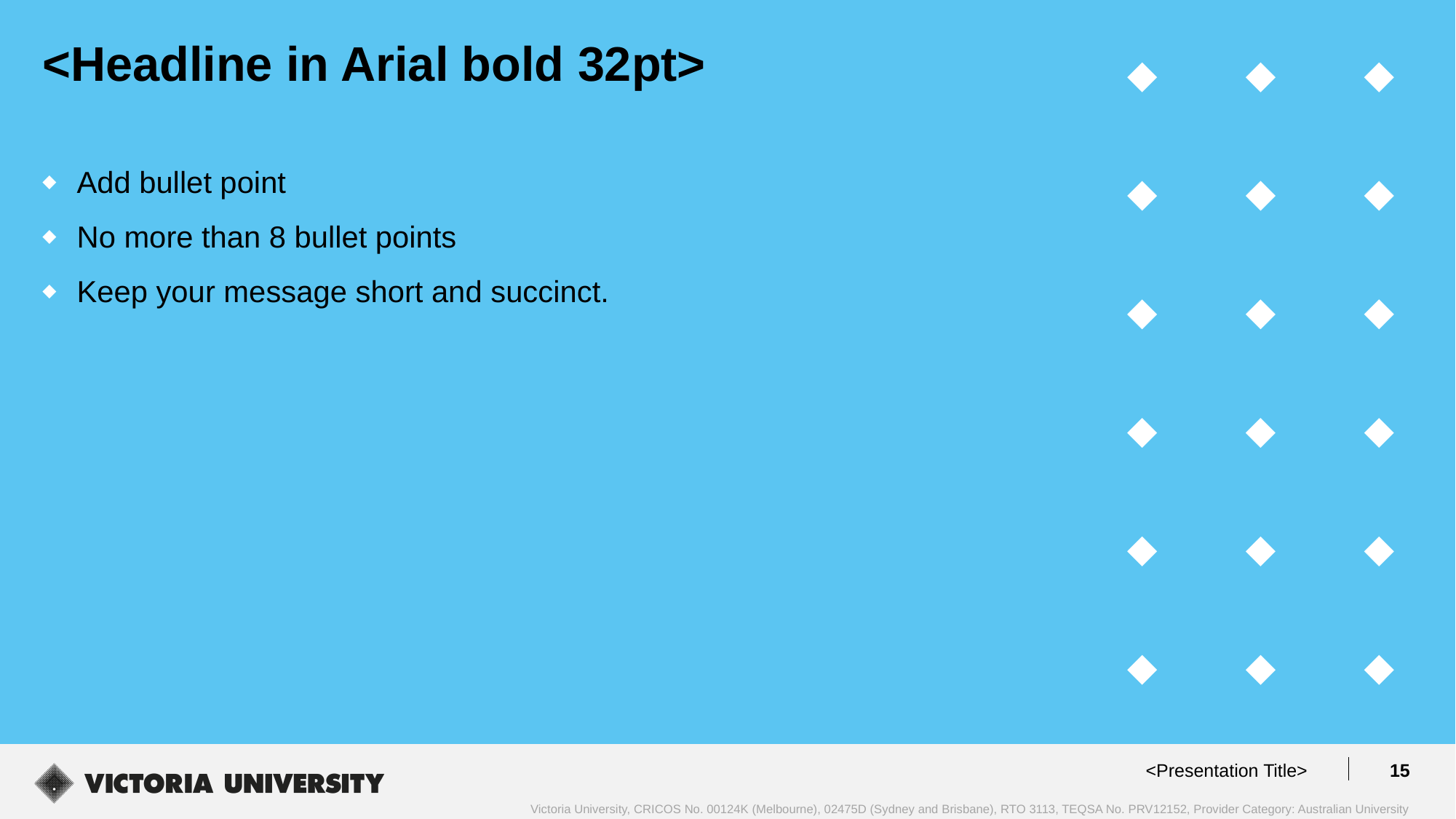

<Headline in Arial bold 32pt>
Add bullet point
No more than 8 bullet points
Keep your message short and succinct.

<Presentation Title>